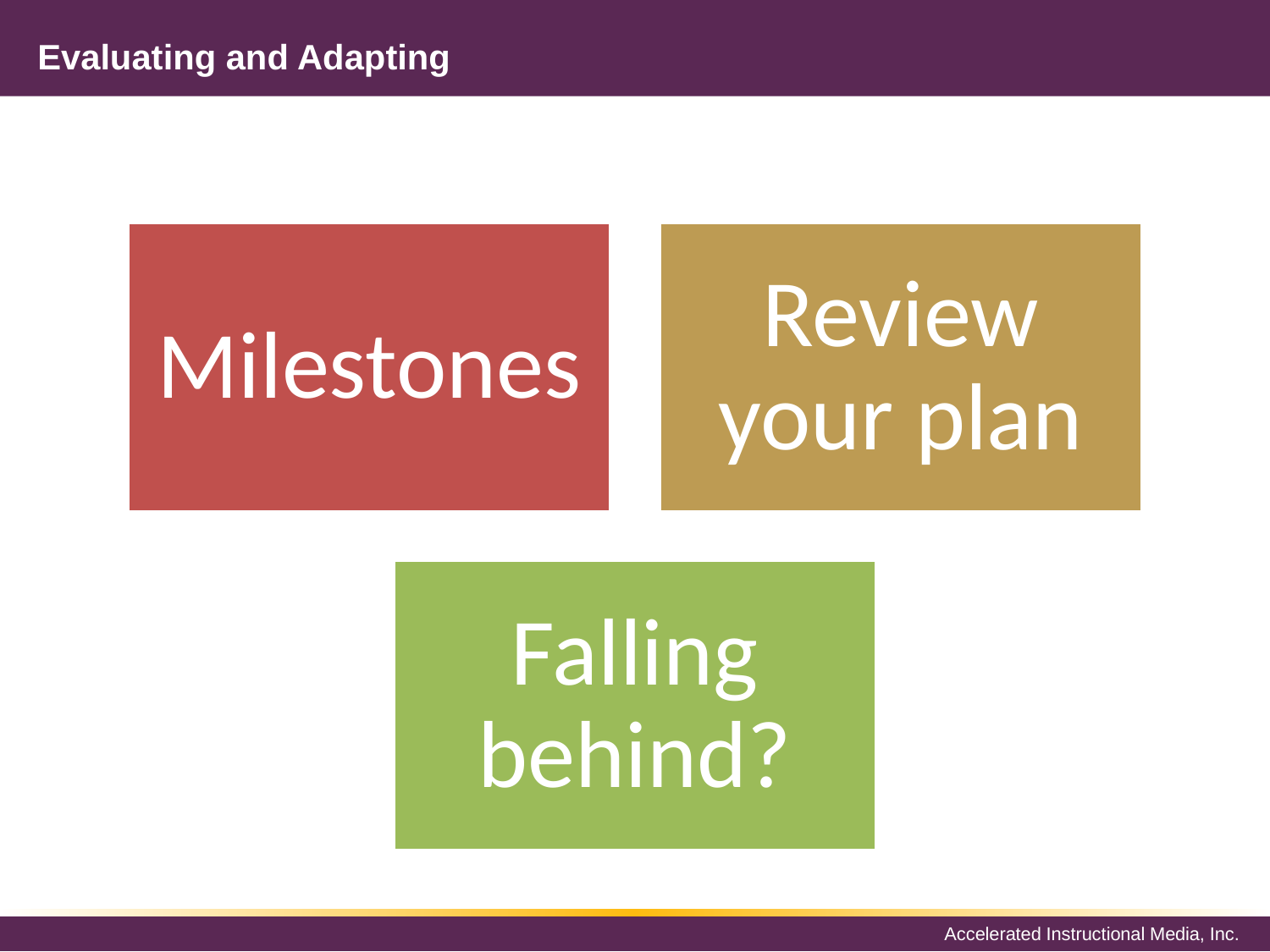

# Evaluating and Adapting

Milestones
Review your plan
Falling behind?